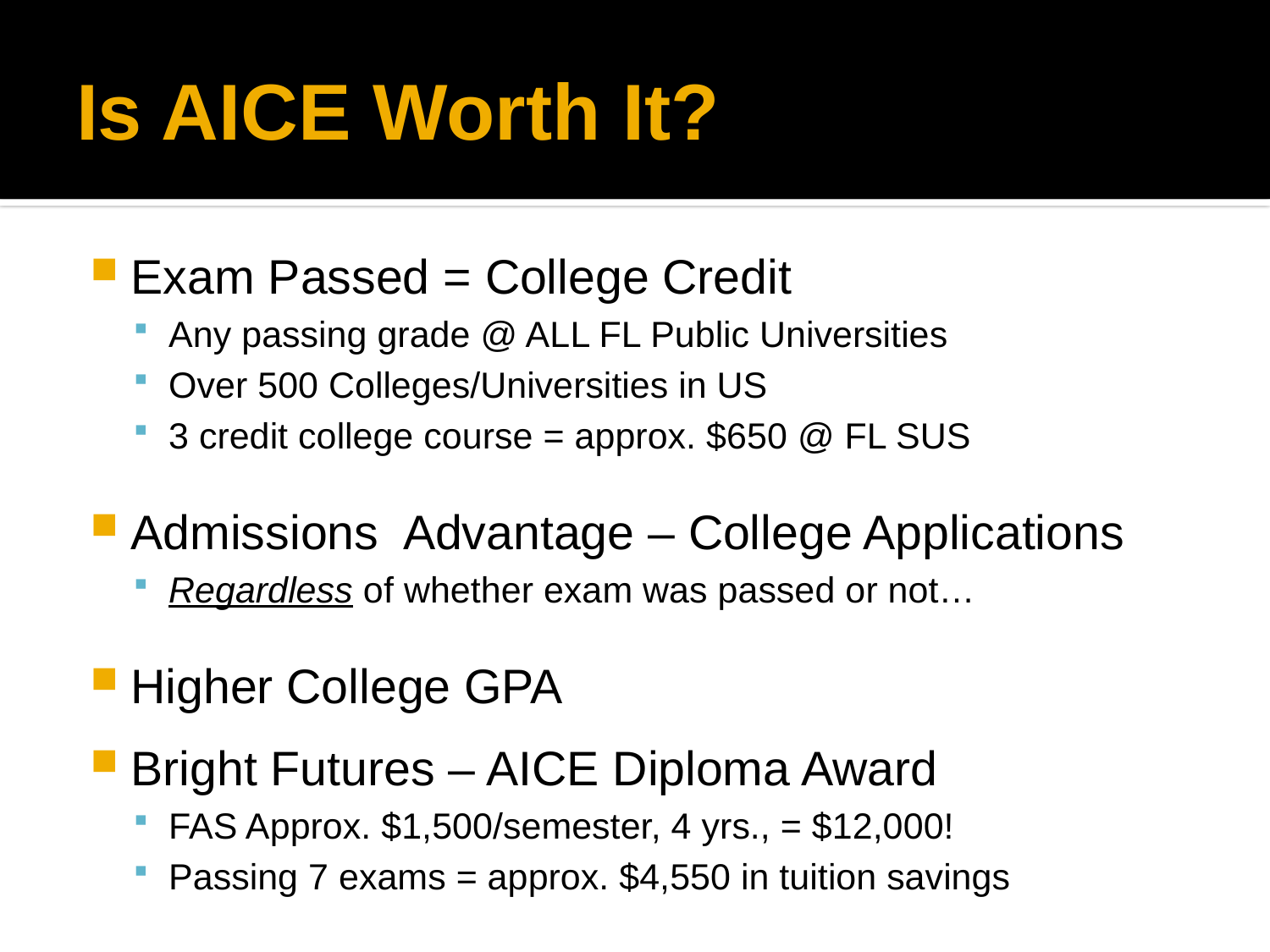

# Is AICE Worth It?
Exam Passed = College Credit
Any passing grade @ ALL FL Public Universities
Over 500 Colleges/Universities in US
3 credit college course = approx. $650 @ FL SUS

Admissions  Advantage – College Applications
Regardless of whether exam was passed or not…

Higher College GPA

Bright Futures – AICE Diploma Award
FAS Approx. $1,500/semester, 4 yrs., = $12,000!
Passing 7 exams = approx. $4,550 in tuition savings